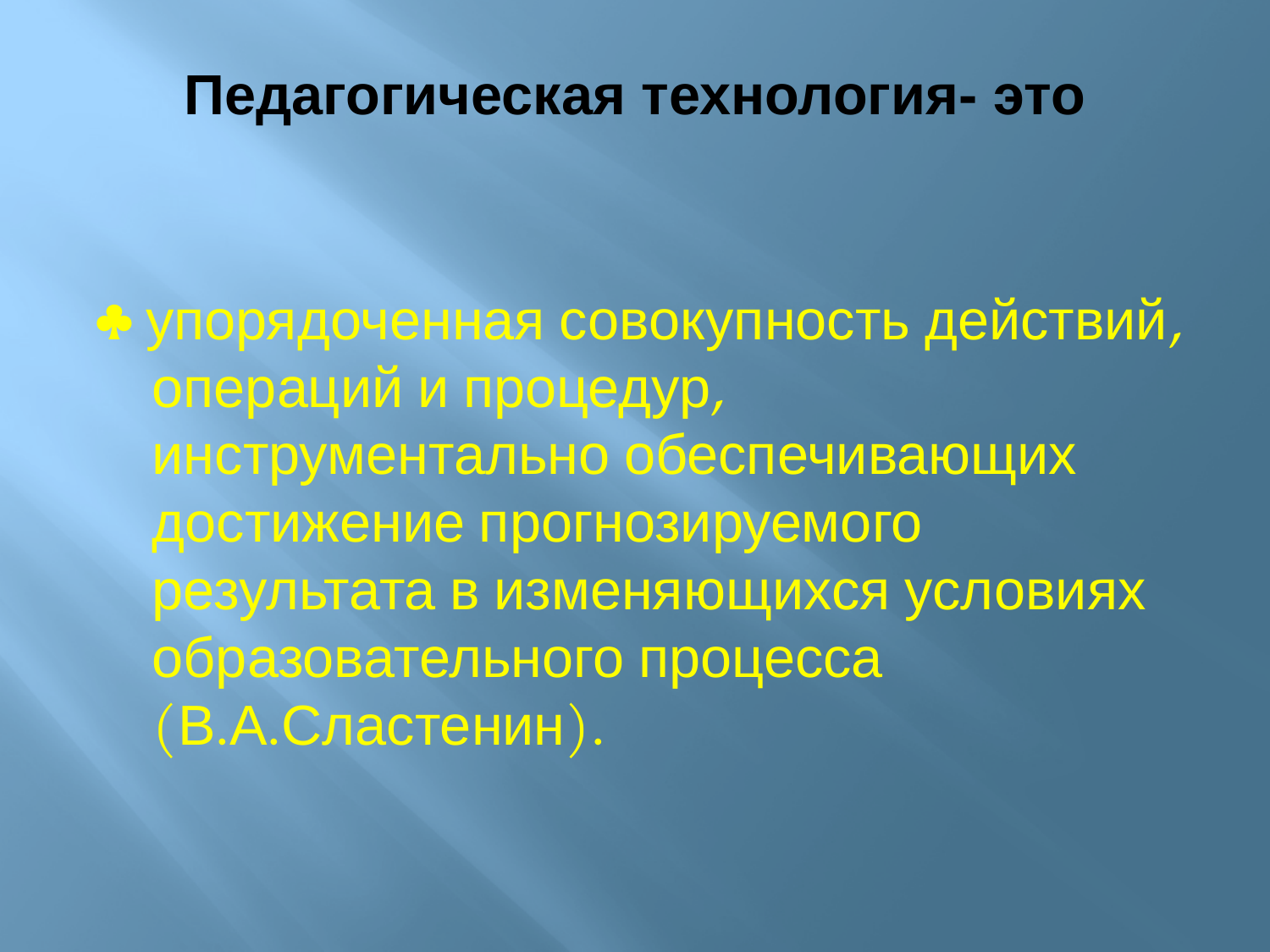

# Педагогическая технология- это

♣ упорядоченная совокупность действий, операций и процедур, инструментально обеспечивающих достижение прогнозируемого результата в изменяющихся условиях образовательного процесса (В.А.Сластенин).